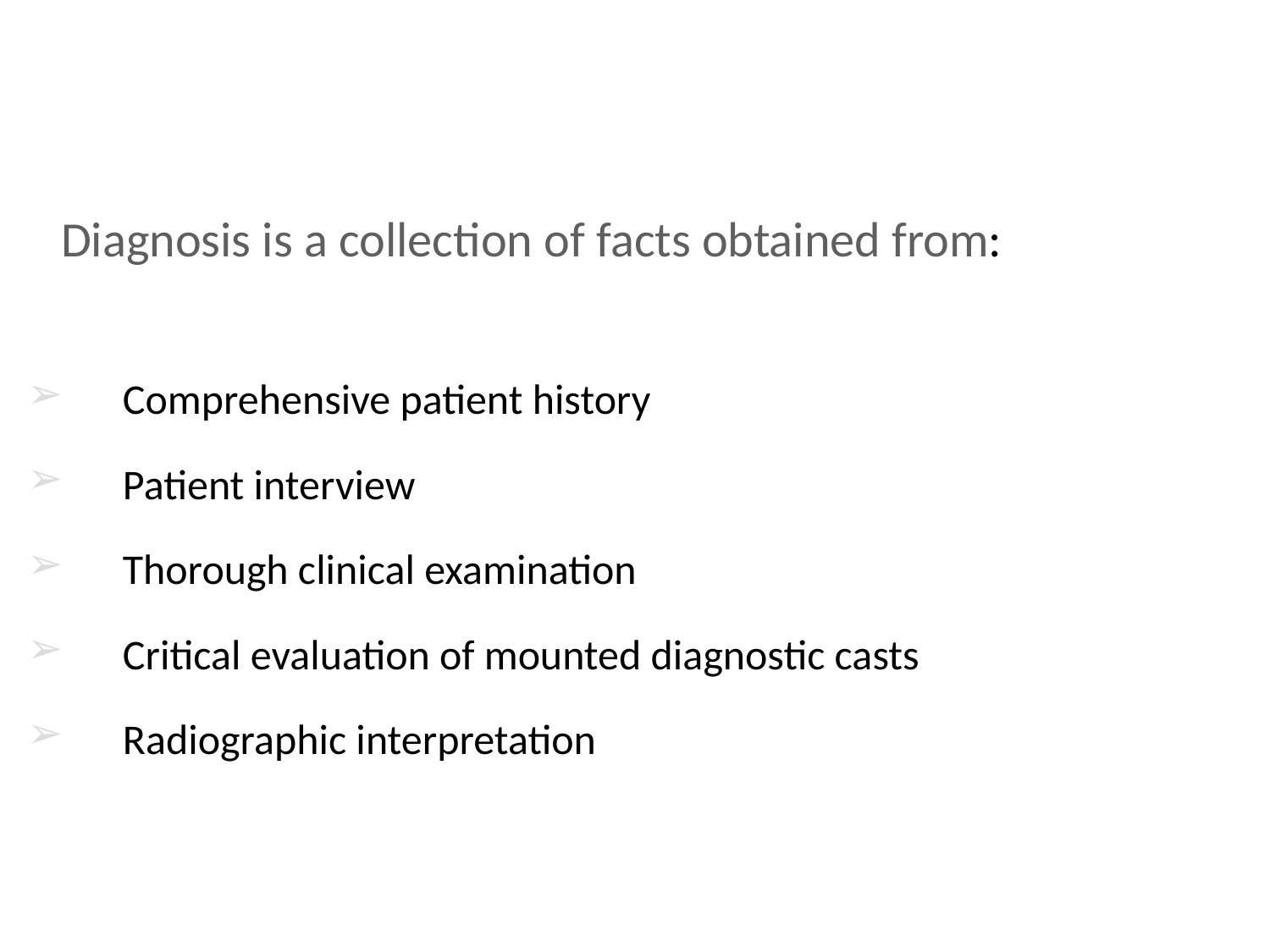

Diagnosis is a collection of facts obtained from:

     Comprehensive patient history
     Patient interview
     Thorough clinical examination
     Critical evaluation of mounted diagnostic casts
     Radiographic interpretation